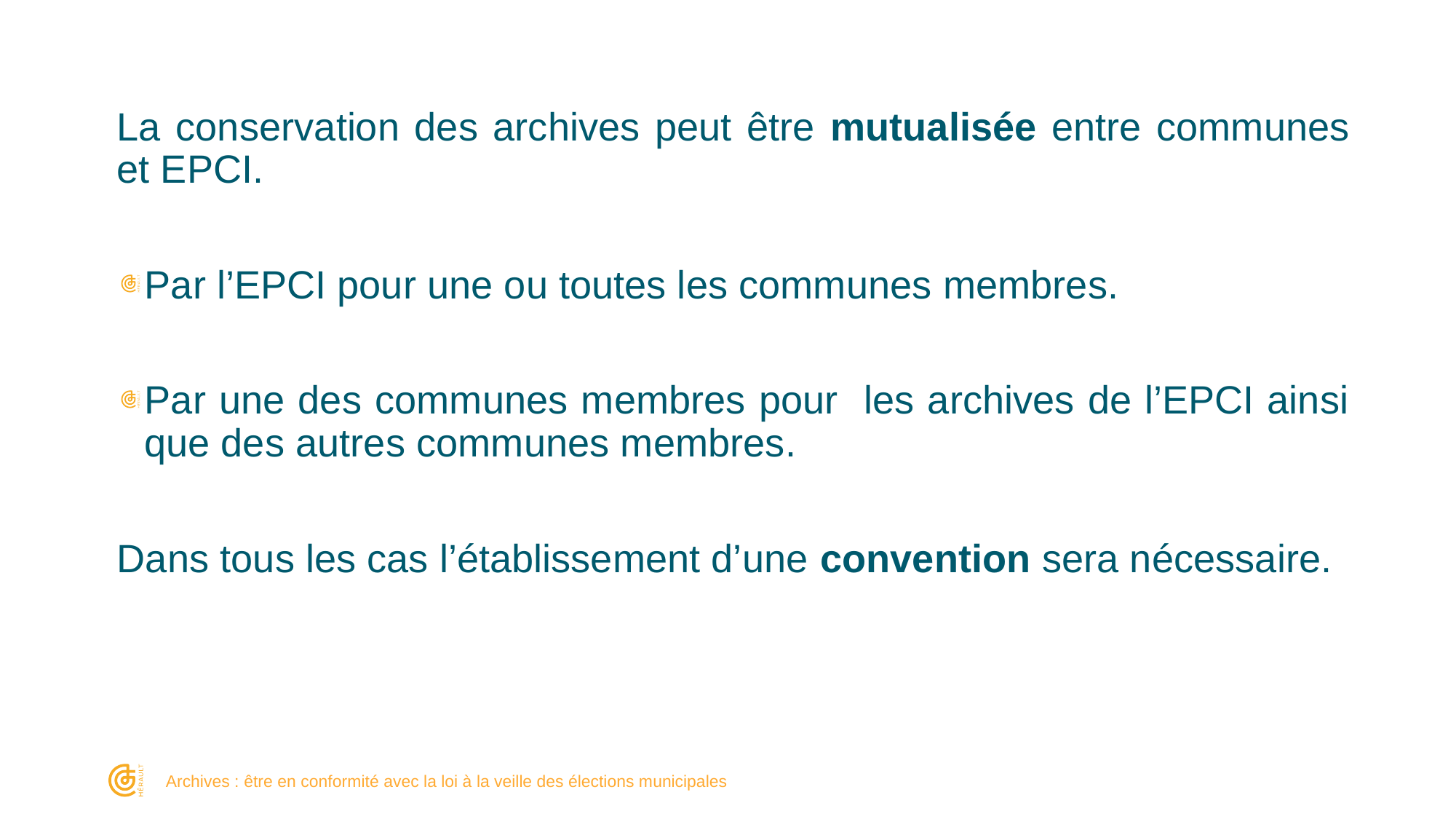

La conservation des archives peut être mutualisée entre communes et EPCI.

Par l’EPCI pour une ou toutes les communes membres.

Par une des communes membres pour  les archives de l’EPCI ainsi que des autres communes membres.

Dans tous les cas l’établissement d’une convention sera nécessaire.

Archives : être en conformité avec la loi à la veille des élections municipales